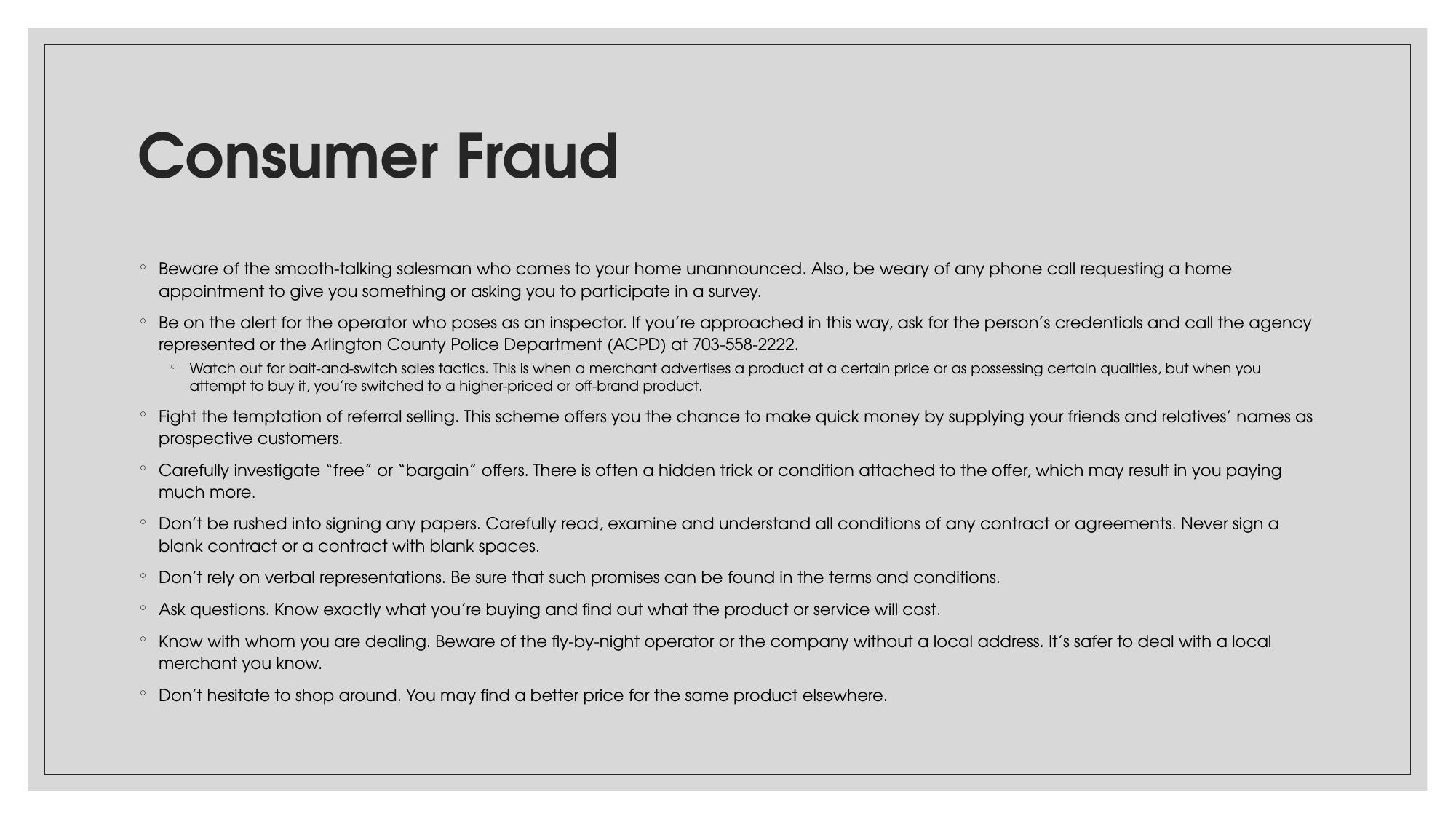

# Consumer Fraud
Beware of the smooth-talking salesman who comes to your home unannounced. Also, be weary of any phone call requesting a home appointment to give you something or asking you to participate in a survey.
Be on the alert for the operator who poses as an inspector. If you’re approached in this way, ask for the person’s credentials and call the agency represented or the Arlington County Police Department (ACPD) at 703-558-2222.
Watch out for bait-and-switch sales tactics. This is when a merchant advertises a product at a certain price or as possessing certain qualities, but when you attempt to buy it, you’re switched to a higher-priced or off-brand product.
Fight the temptation of referral selling. This scheme offers you the chance to make quick money by supplying your friends and relatives’ names as prospective customers.
Carefully investigate “free” or “bargain” offers. There is often a hidden trick or condition attached to the offer, which may result in you paying much more.
Don’t be rushed into signing any papers. Carefully read, examine and understand all conditions of any contract or agreements. Never sign a blank contract or a contract with blank spaces.
Don’t rely on verbal representations. Be sure that such promises can be found in the terms and conditions.
Ask questions. Know exactly what you’re buying and find out what the product or service will cost.
Know with whom you are dealing. Beware of the fly-by-night operator or the company without a local address. It’s safer to deal with a local merchant you know.
Don’t hesitate to shop around. You may find a better price for the same product elsewhere.